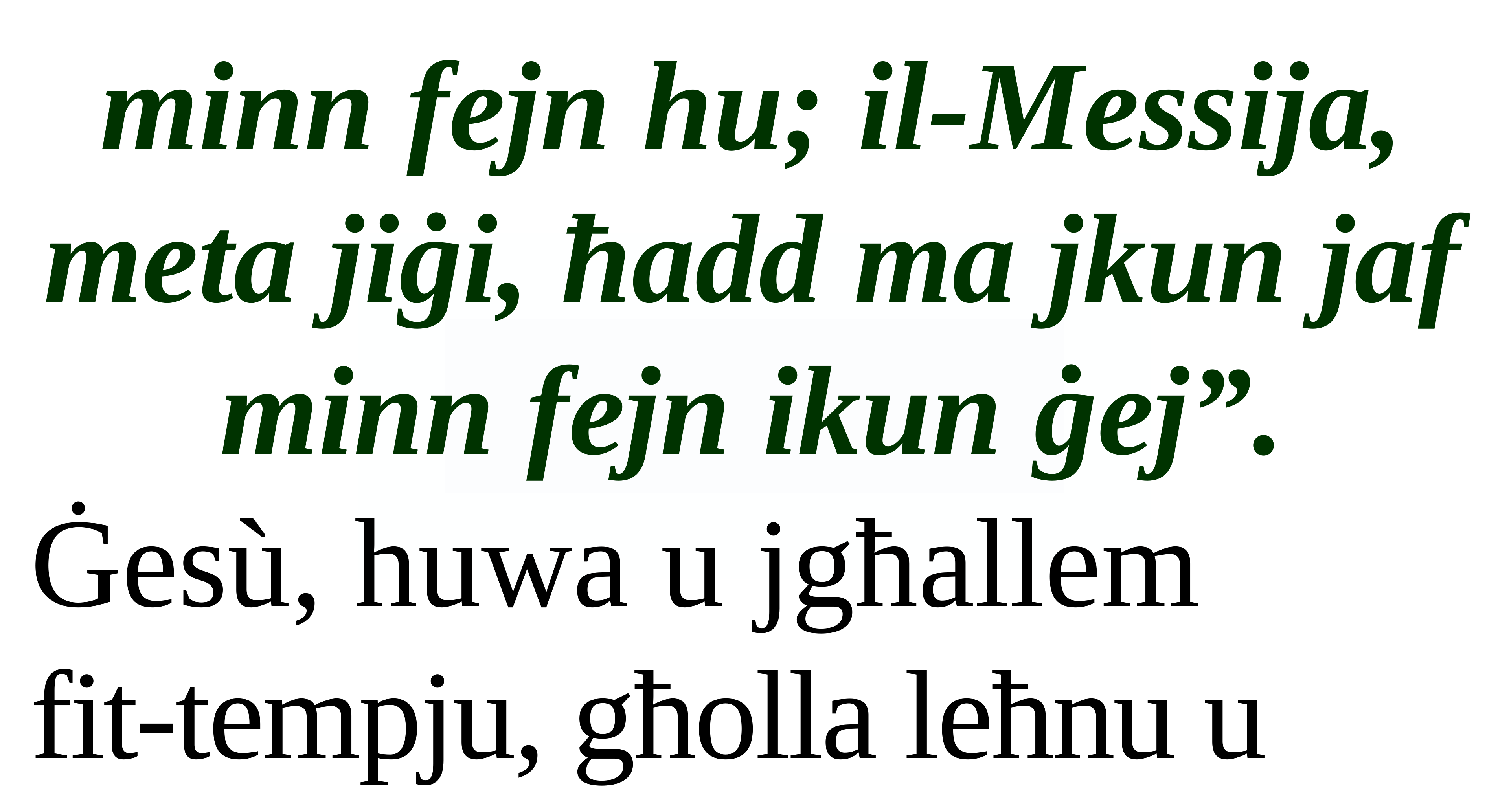

minn fejn hu; il-Messija, meta jiġi, ħadd ma jkun jaf minn fejn ikun ġej”.
Ġesù, huwa u jgħallem
fit-tempju, għolla leħnu u qal: